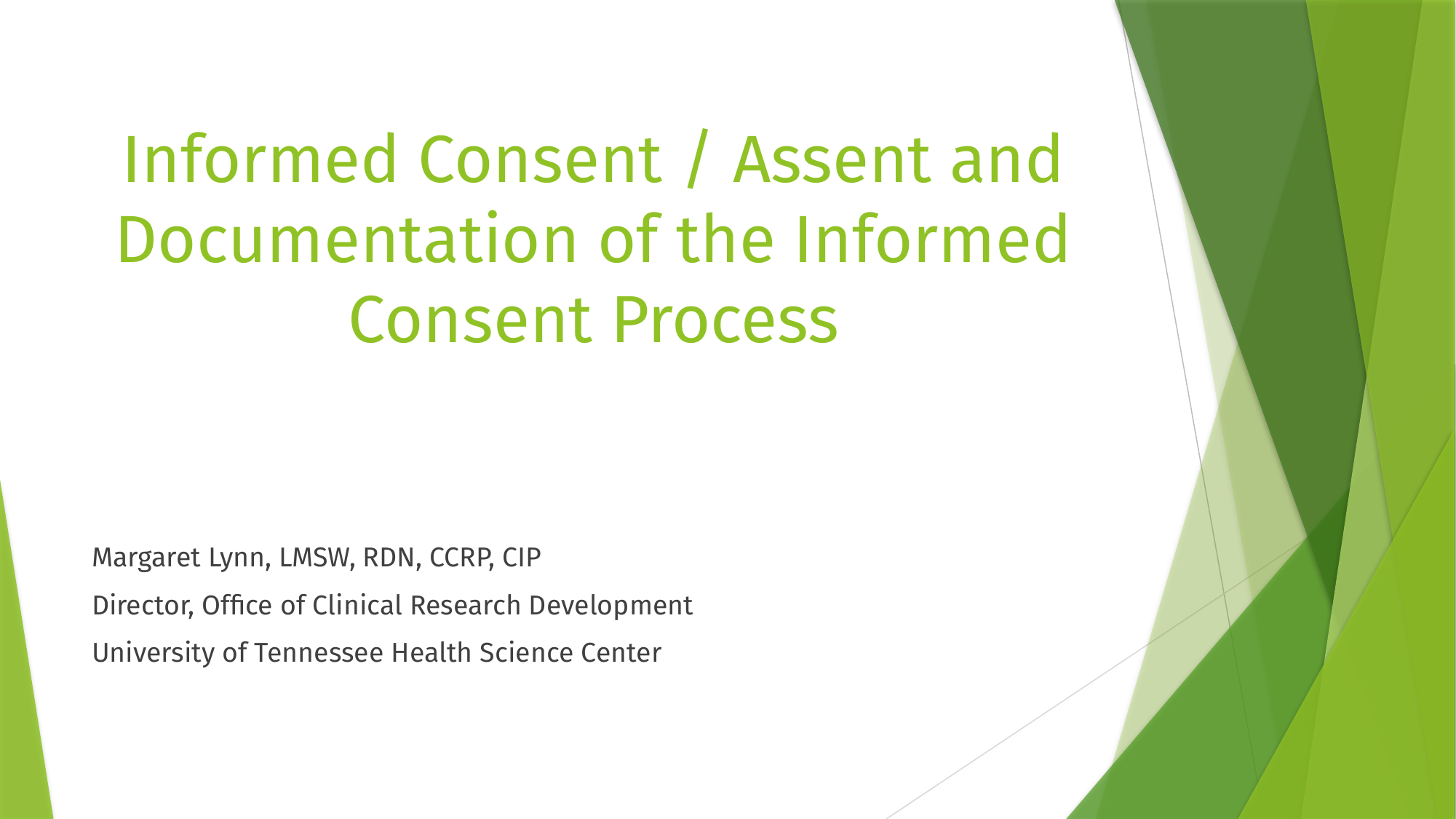

# Informed Consent / Assent and Documentation of the Informed Consent Process
Margaret Lynn, LMSW, RDN, CCRP, CIP
Director, Office of Clinical Research Development
University of Tennessee Health Science Center